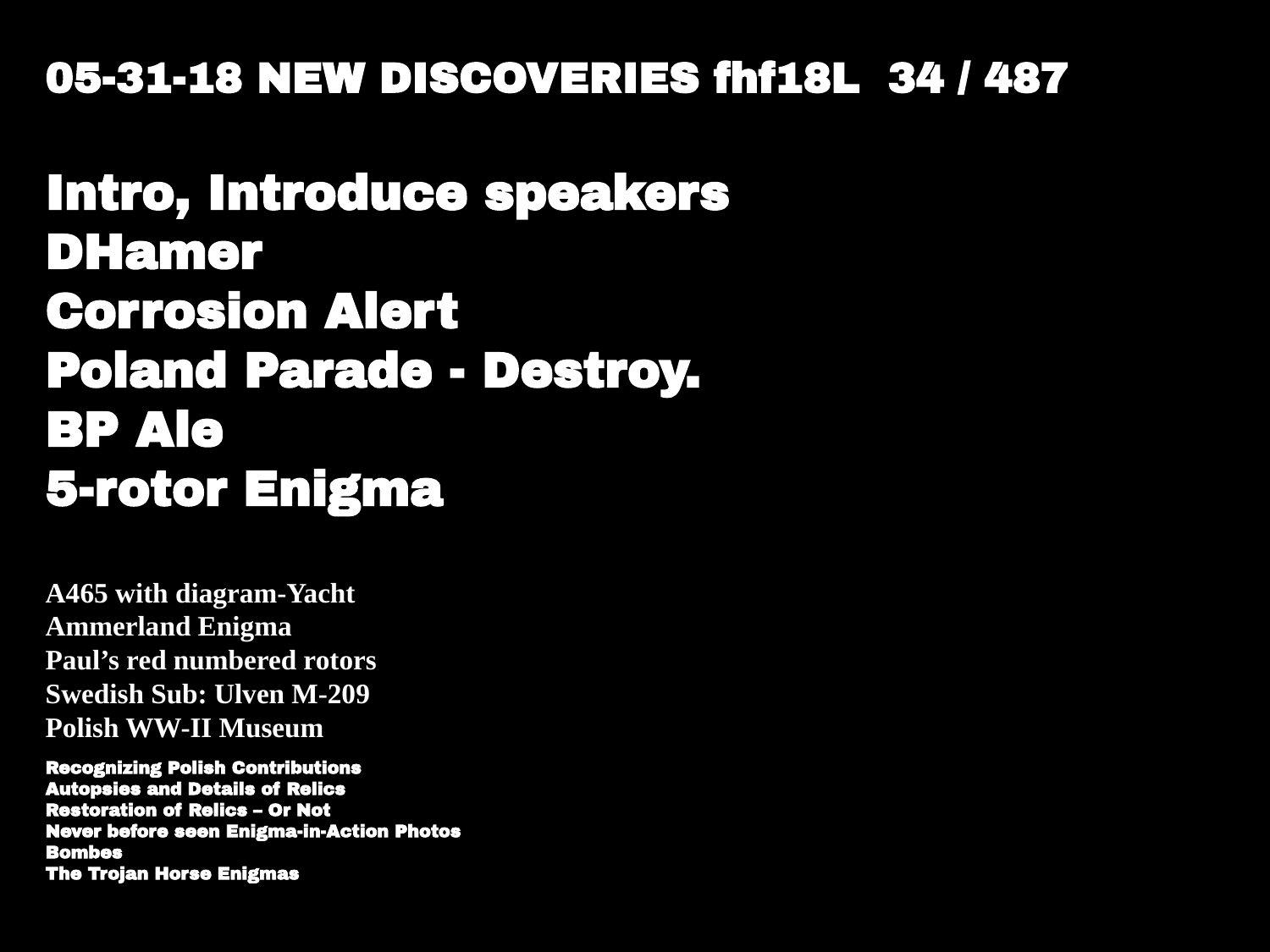

05-31-18 NEW DISCOVERIES fhf18L  34 / 487

Intro, Introduce speakers
DHamer
Corrosion Alert
Poland Parade - Destroy.
BP Ale
5-rotor Enigma

A465 with diagram-Yacht
Ammerland Enigma
Paul’s red numbered rotors
Swedish Sub: Ulven M-209
Polish WW-II Museum

Recognizing Polish Contributions
Autopsies and Details of Relics
Restoration of Relics – Or Not
Never before seen Enigma-in-Action Photos
Bombes
The Trojan Horse Enigmas